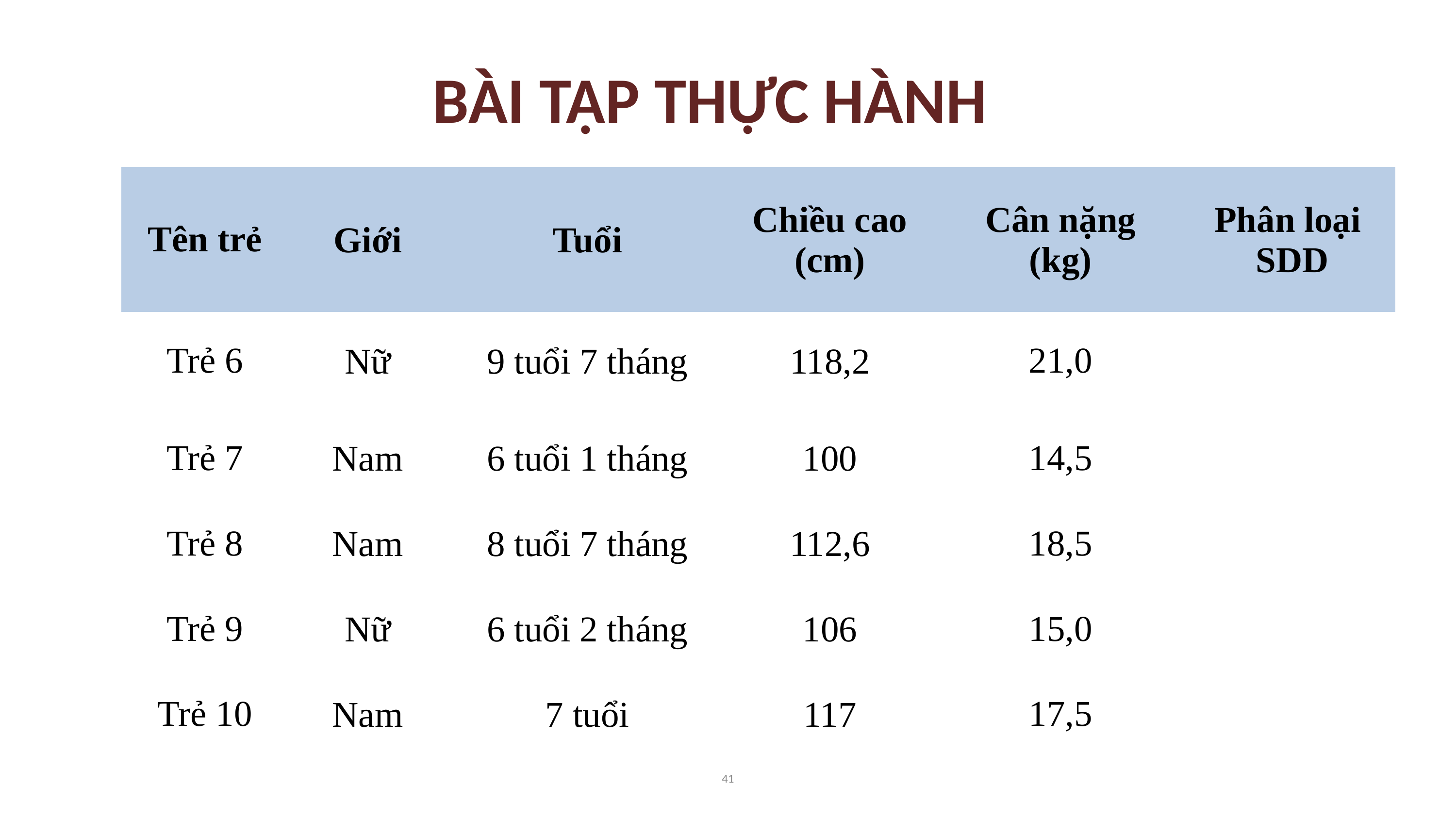

BÀI TẬP THỰC HÀNH

| Tên trẻ | Giới | Tuổi | Chiều cao (cm) | Cân nặng (kg) | Phân loại SDD |
| --- | --- | --- | --- | --- | --- |
| Trẻ 6 | Nữ | 9 tuổi 7 tháng | 118,2 | 21,0 |  |
| Trẻ 7 | Nam | 6 tuổi 1 tháng | 100 | 14,5 |  |
| Trẻ 8 | Nam | 8 tuổi 7 tháng | 112,6 | 18,5 |  |
| Trẻ 9 | Nữ | 6 tuổi 2 tháng | 106 | 15,0 |  |
| Trẻ 10 | Nam | 7 tuổi | 117 | 17,5 |  |
41